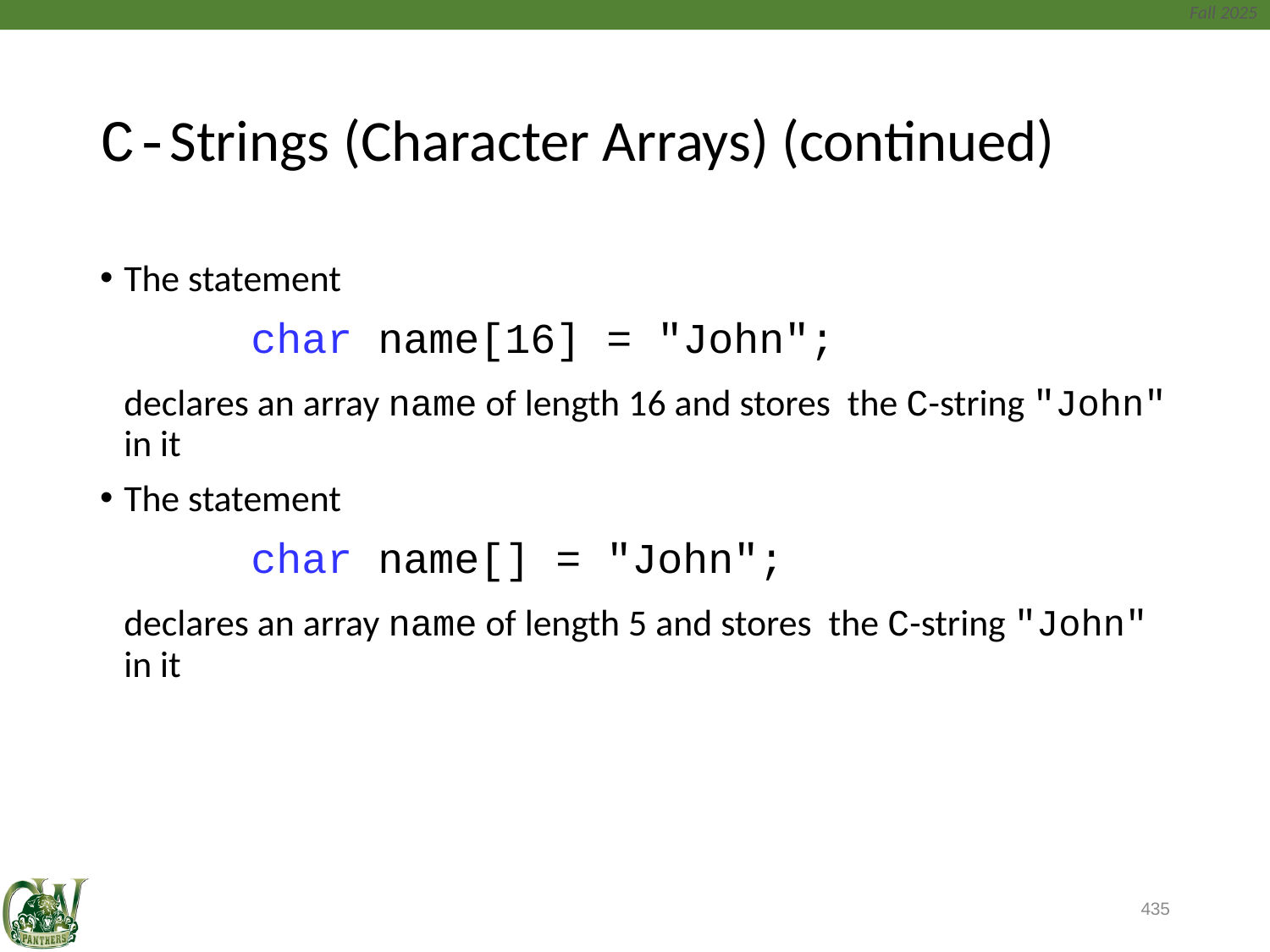

# C-Strings (Character Arrays) (continued)
The statement
		char name[16] = "John";
	declares an array name of length 16 and stores  the C-string "John" in it
The statement
		char name[] = "John";
	declares an array name of length 5 and stores  the C-string "John" in it
435